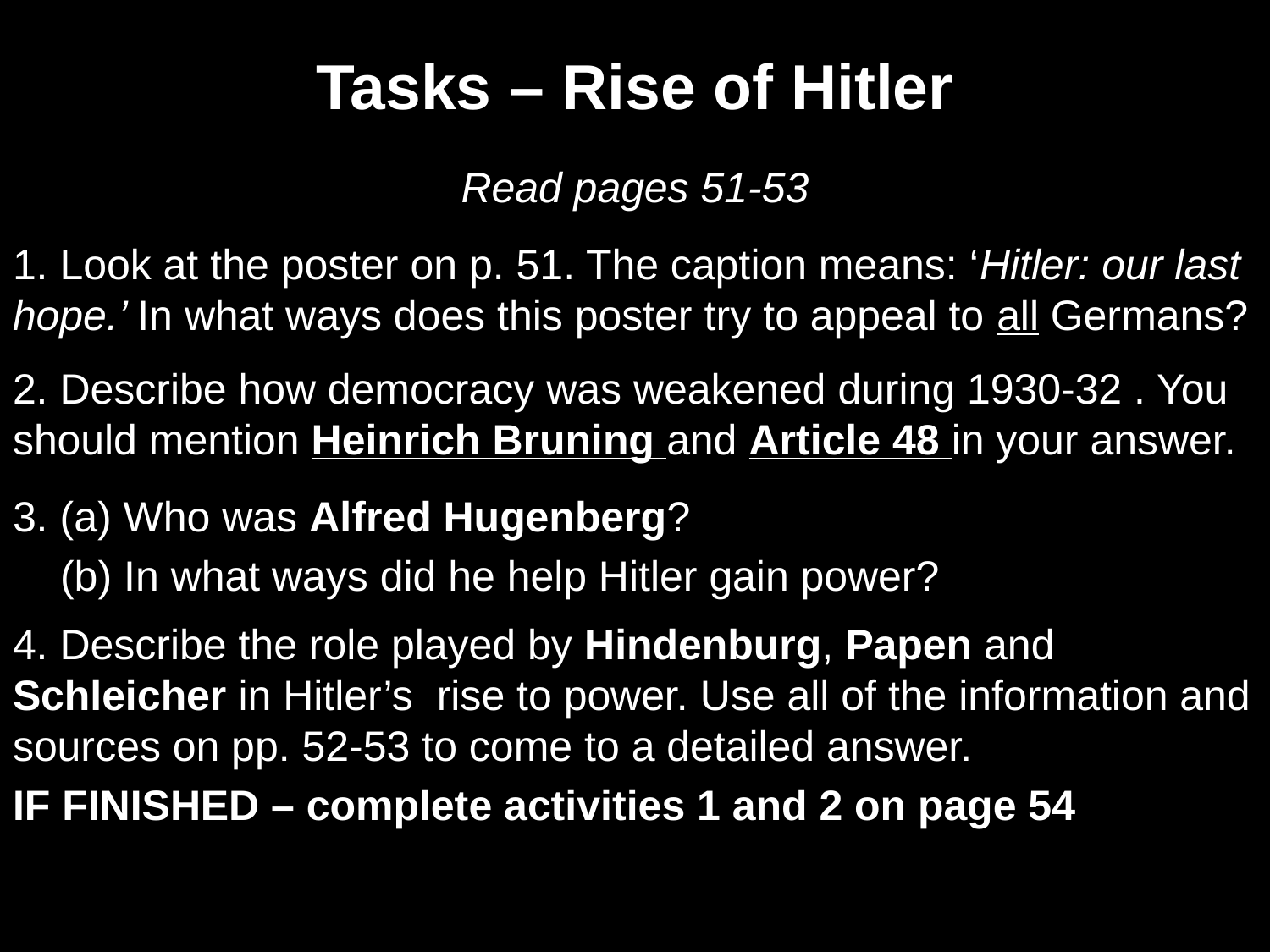

Tasks – Rise of Hitler

Read pages 51-53

1. Look at the poster on p. 51. The caption means: ‘Hitler: our last hope.’ In what ways does this poster try to appeal to all Germans?

2. Describe how democracy was weakened during 1930-32 . You should mention Heinrich Bruning and Article 48 in your answer.

3. (a) Who was Alfred Hugenberg?
    (b) In what ways did he help Hitler gain power?

4. Describe the role played by Hindenburg, Papen and Schleicher in Hitler’s  rise to power. Use all of the information and sources on pp. 52-53 to come to a detailed answer.
IF FINISHED – complete activities 1 and 2 on page 54